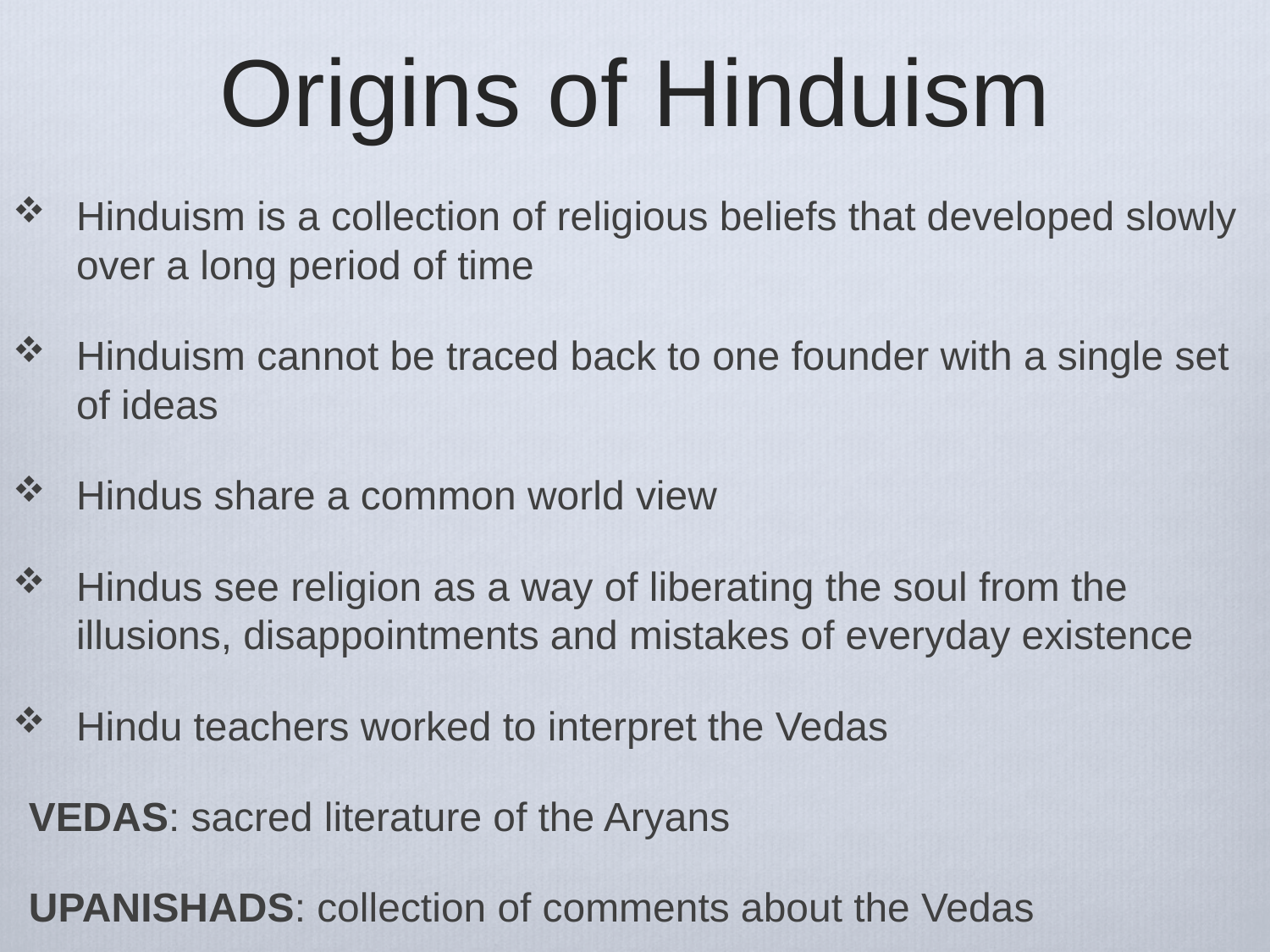

# Origins of Hinduism
Hinduism is a collection of religious beliefs that developed slowly over a long period of time
Hinduism cannot be traced back to one founder with a single set of ideas
Hindus share a common world view
Hindus see religion as a way of liberating the soul from the illusions, disappointments and mistakes of everyday existence
Hindu teachers worked to interpret the Vedas
VEDAS: sacred literature of the Aryans
UPANISHADS: collection of comments about the Vedas